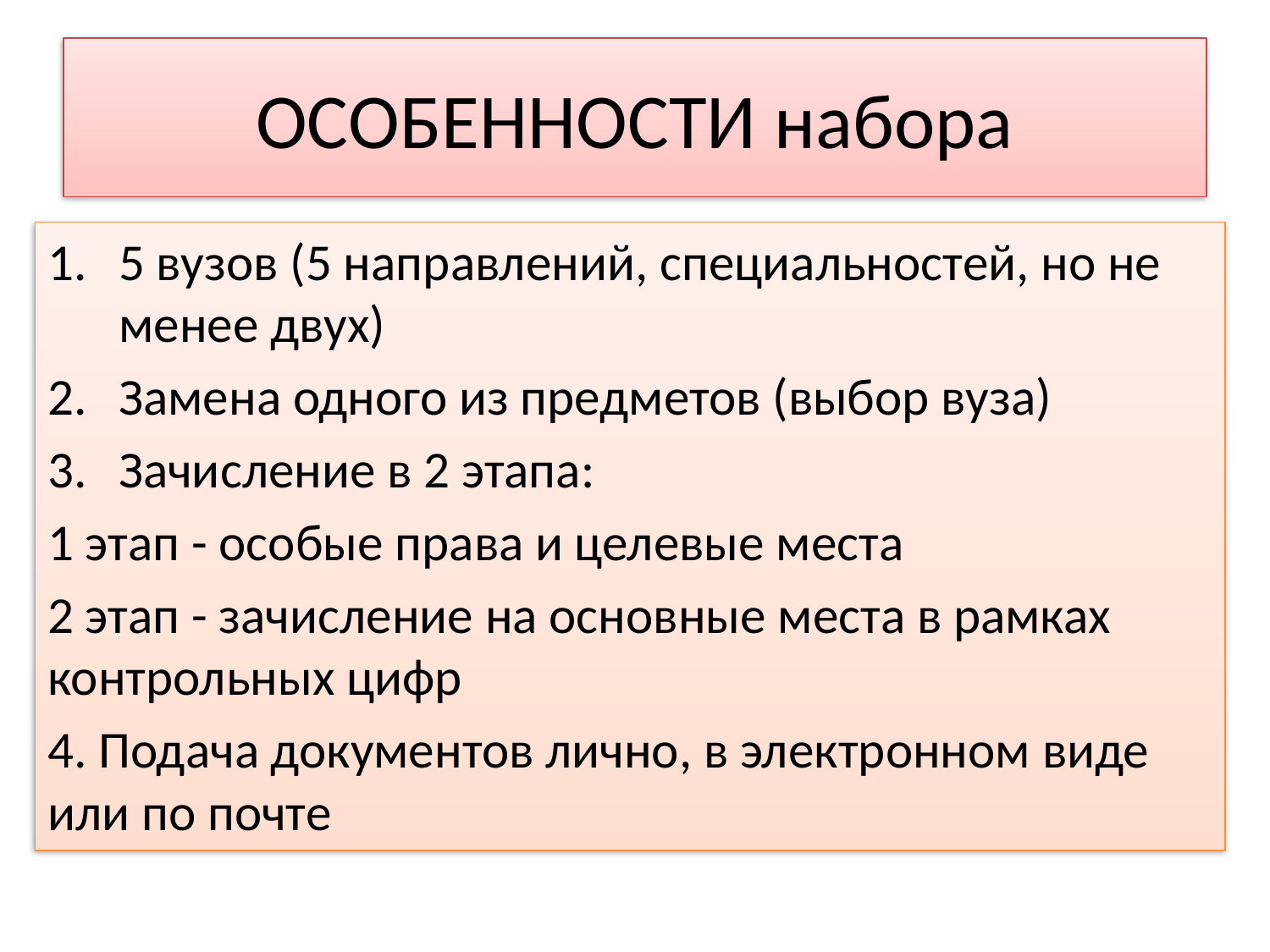

# ОСОБЕННОСТИ набора
5 вузов (5 направлений, специальностей, но не менее двух)
Замена одного из предметов (выбор вуза)
Зачисление в 2 этапа:
1 этап - особые права и целевые места
2 этап - зачисление на основные места в рамках контрольных цифр
4. Подача документов лично, в электронном виде или по почте